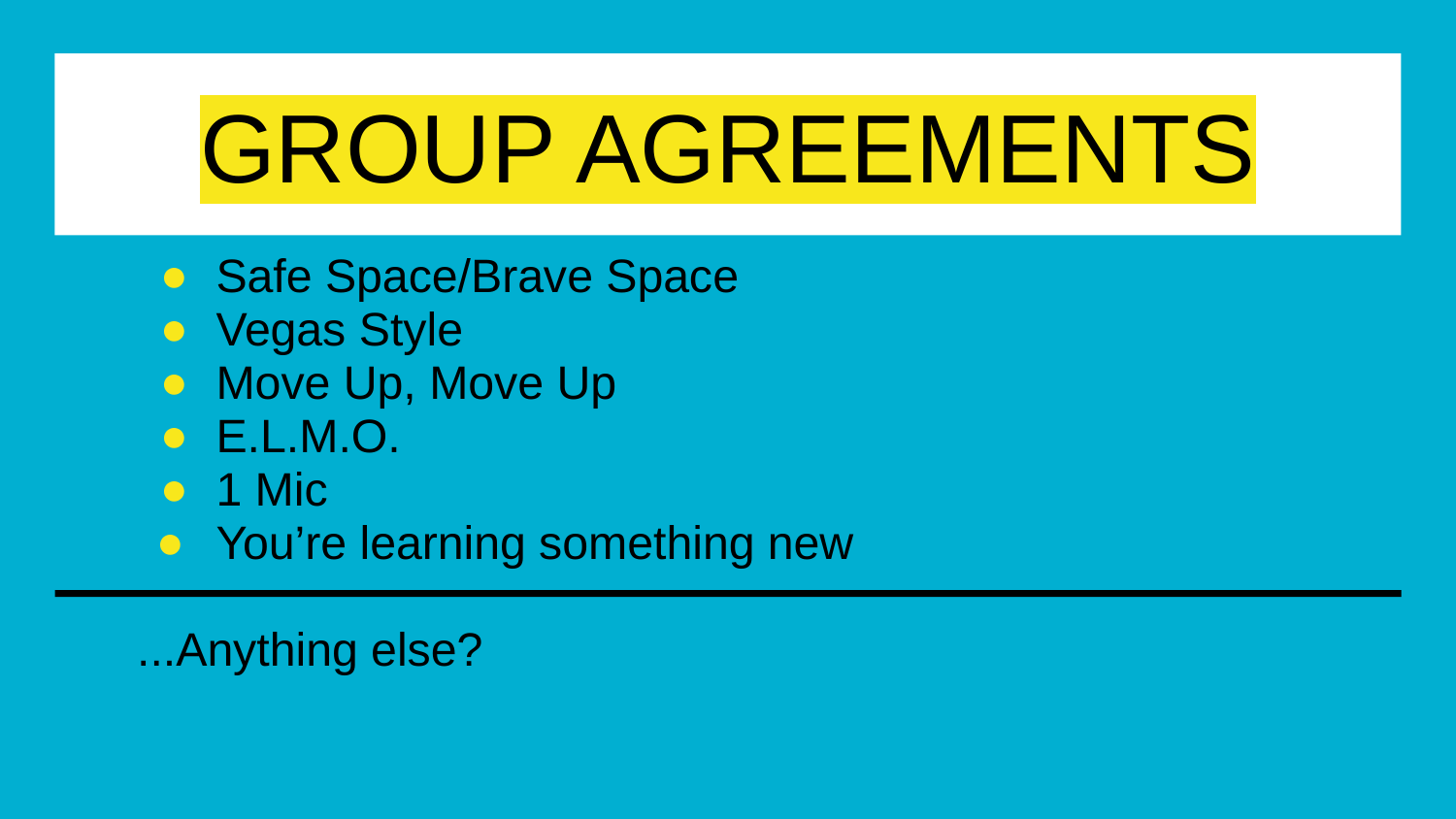

# GROUP AGREEMENTS
Safe Space/Brave Space​
Vegas Style​
Move Up, Move Up​
E.L.M.O.​
1 Mic​
You’re learning something new

...Anything else?